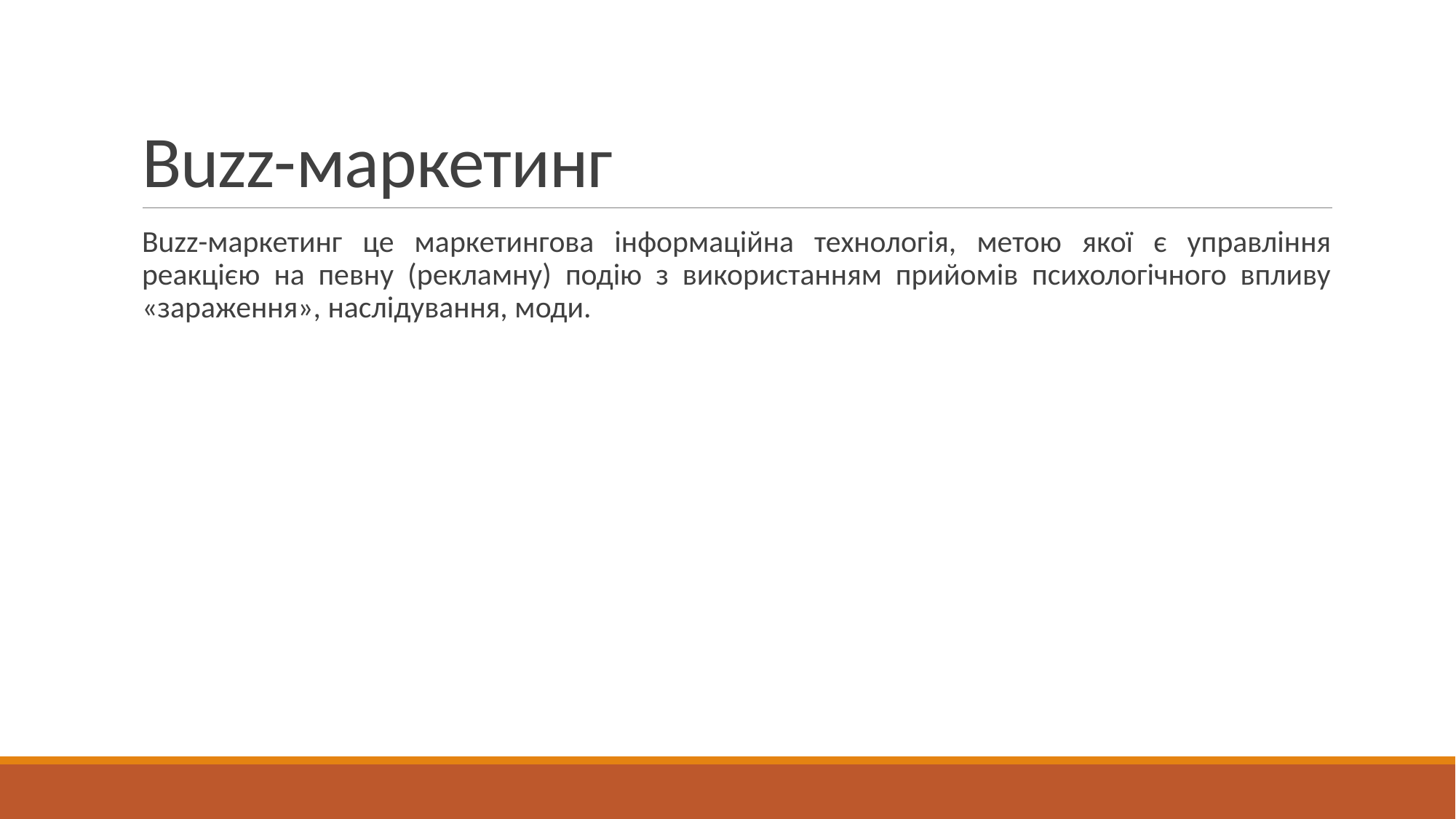

# Buzz-маркетинг
Buzz-маркетинг це маркетингова інформаційна технологія, метою якої є управління реакцією на певну (рекламну) подію з використанням прийомів психологічного впливу «зараження», наслідування, моди.